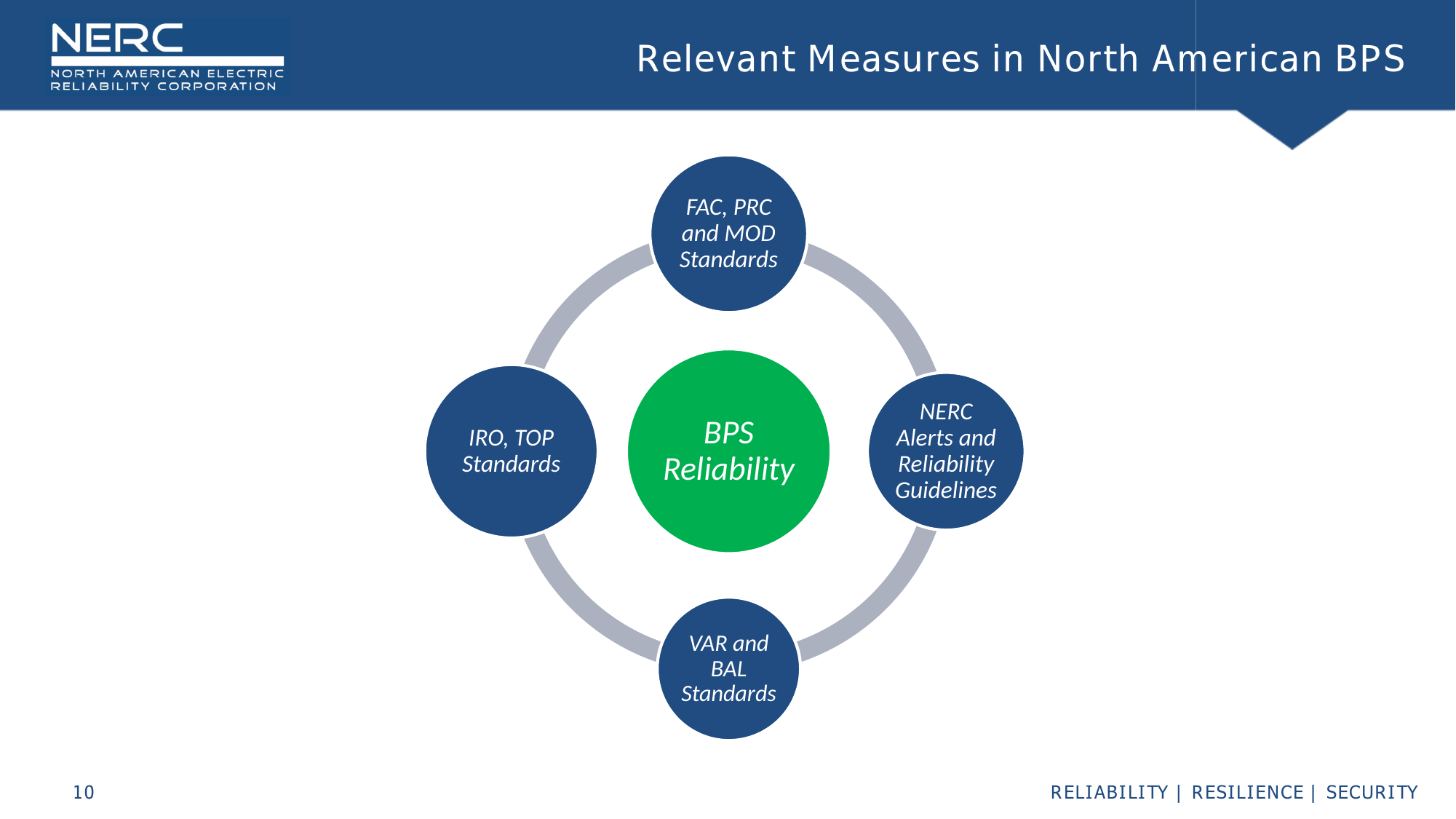

# Relevant Measures in North American BPS
BPS Reliability
FAC, PRC and MOD Standards
NERC Alerts and Reliability Guidelines
VAR and BAL Standards
IRO, TOP Standards